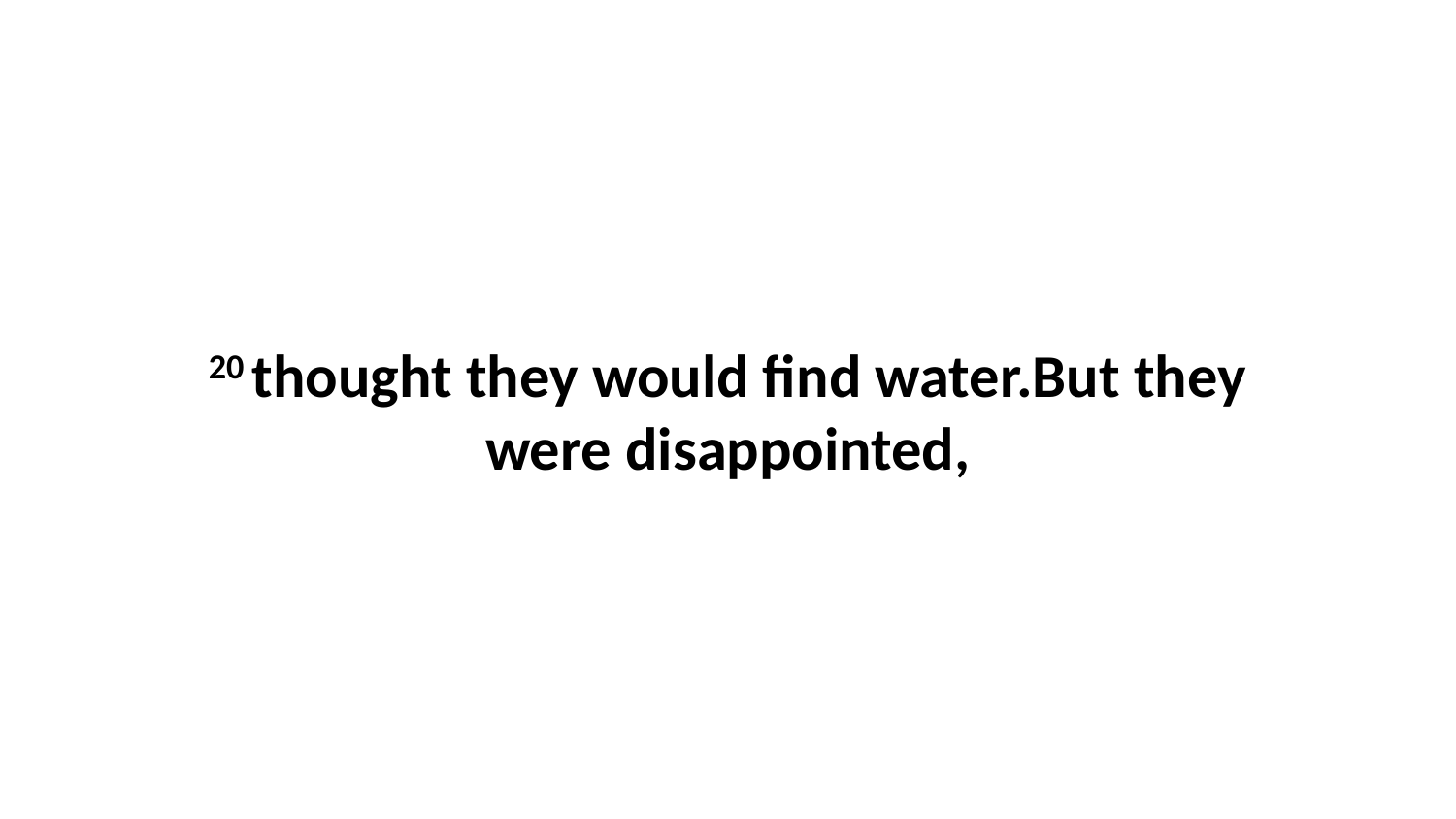

20 thought they would find water.But they were disappointed,